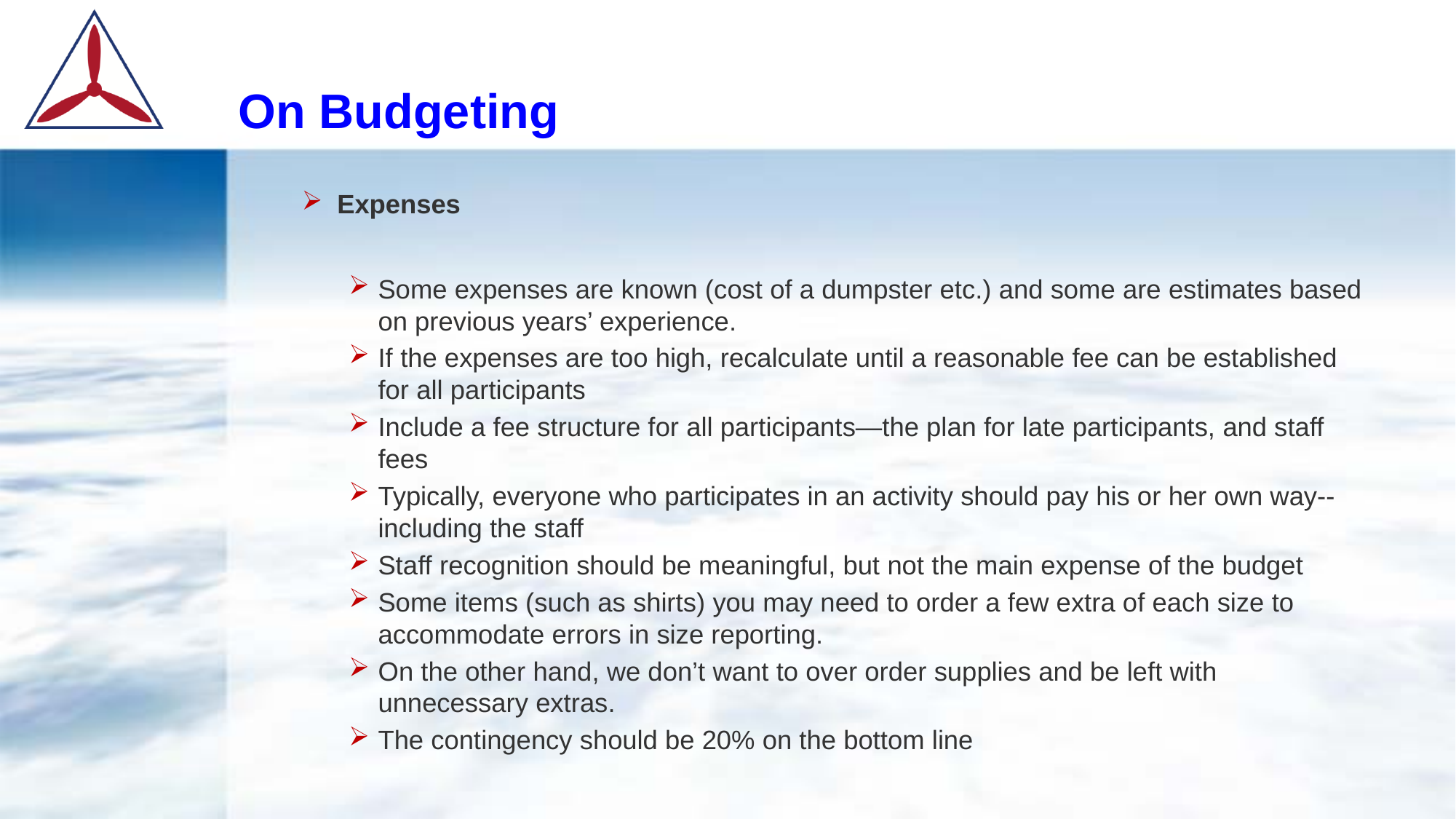

# On Budgeting
Expenses

Some expenses are known (cost of a dumpster etc.) and some are estimates based on previous years’ experience.
If the expenses are too high, recalculate until a reasonable fee can be established for all participants
Include a fee structure for all participants—the plan for late participants, and staff fees
Typically, everyone who participates in an activity should pay his or her own way-- including the staff
Staff recognition should be meaningful, but not the main expense of the budget
Some items (such as shirts) you may need to order a few extra of each size to accommodate errors in size reporting.
On the other hand, we don’t want to over order supplies and be left with unnecessary extras.
The contingency should be 20% on the bottom line